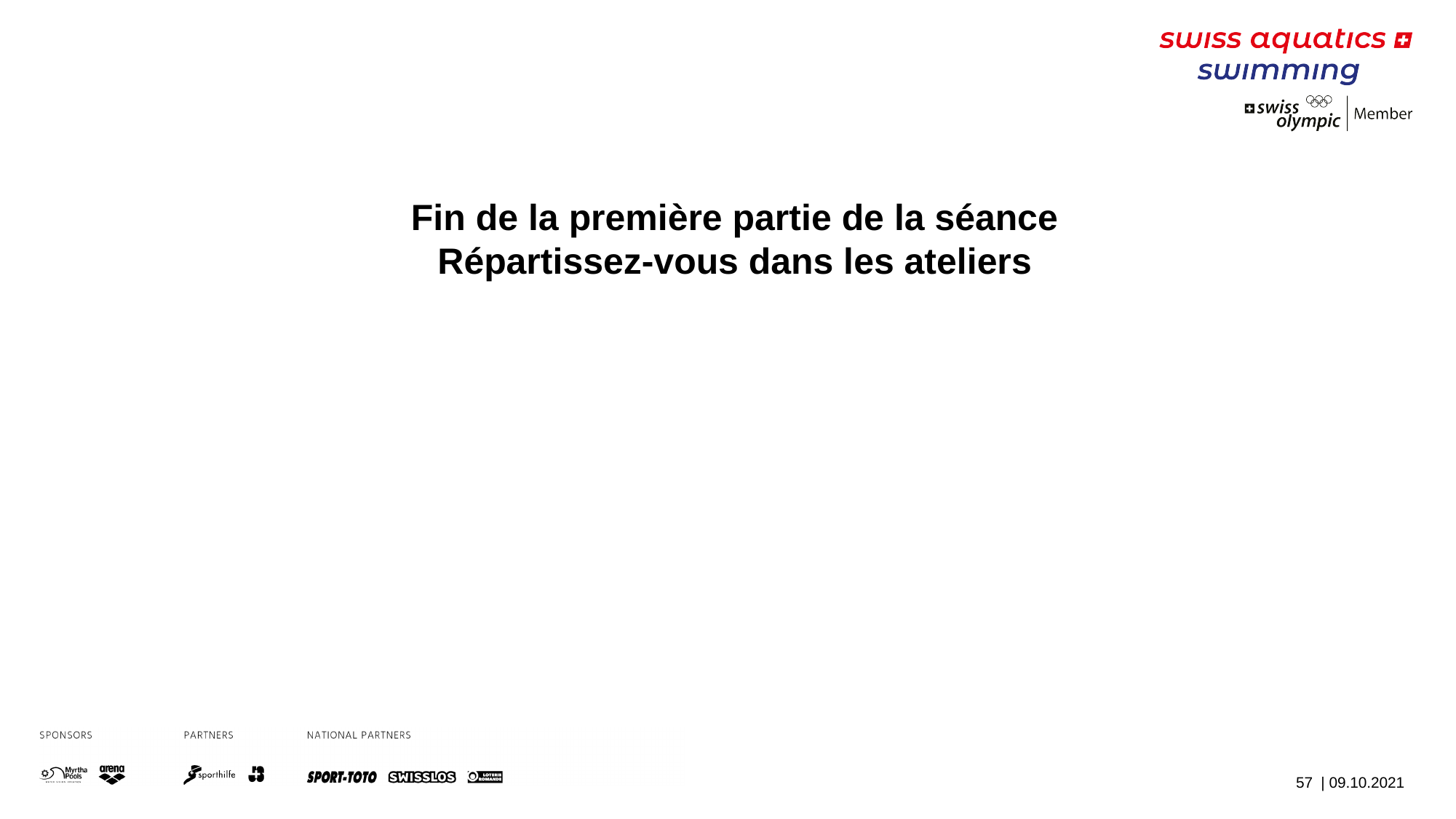

Fin de la première partie de la séance
Répartissez-vous dans les ateliers